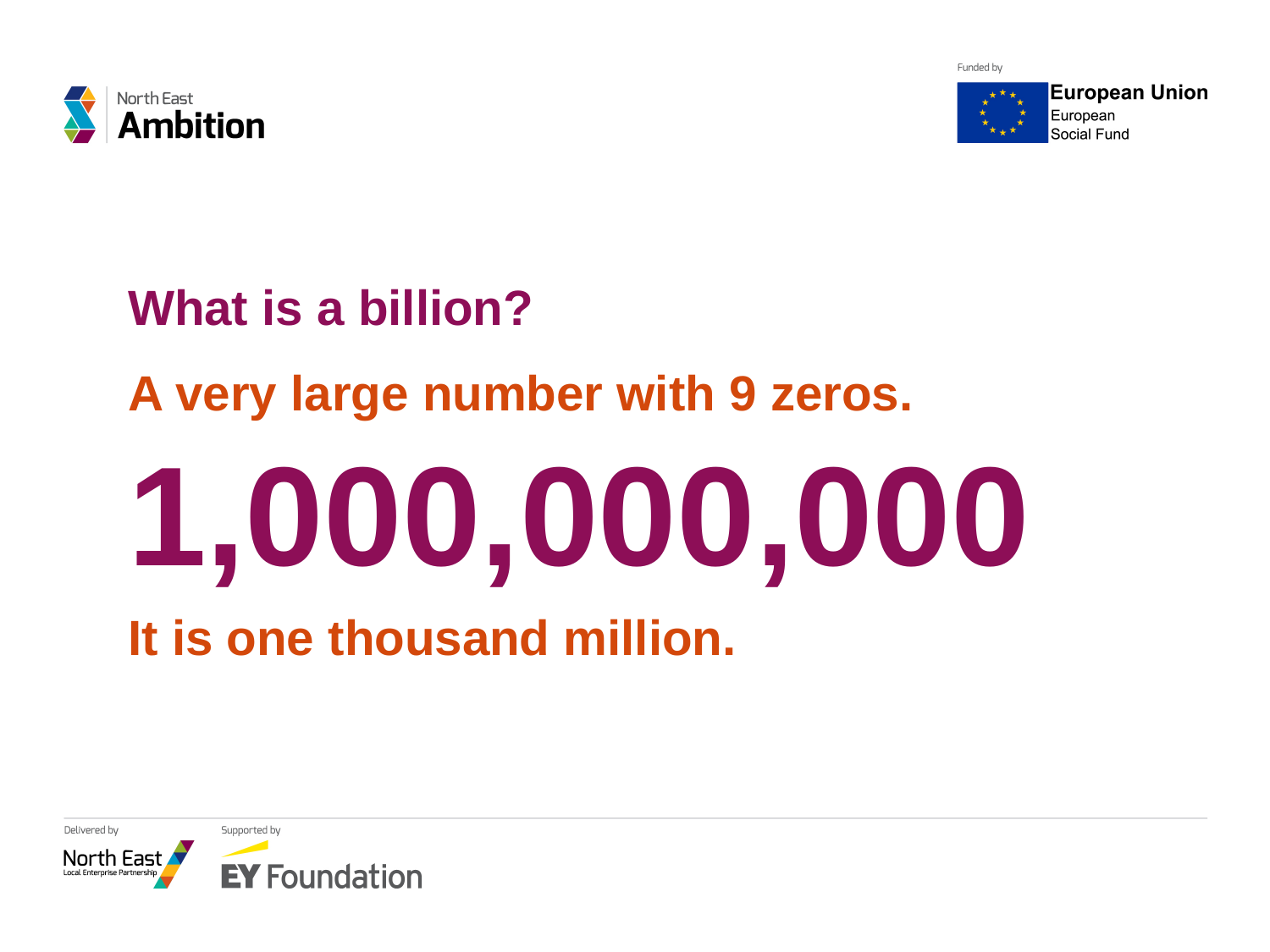

What is a billion?
A very large number with 9 zeros.
1,000,000,000
It is one thousand million.